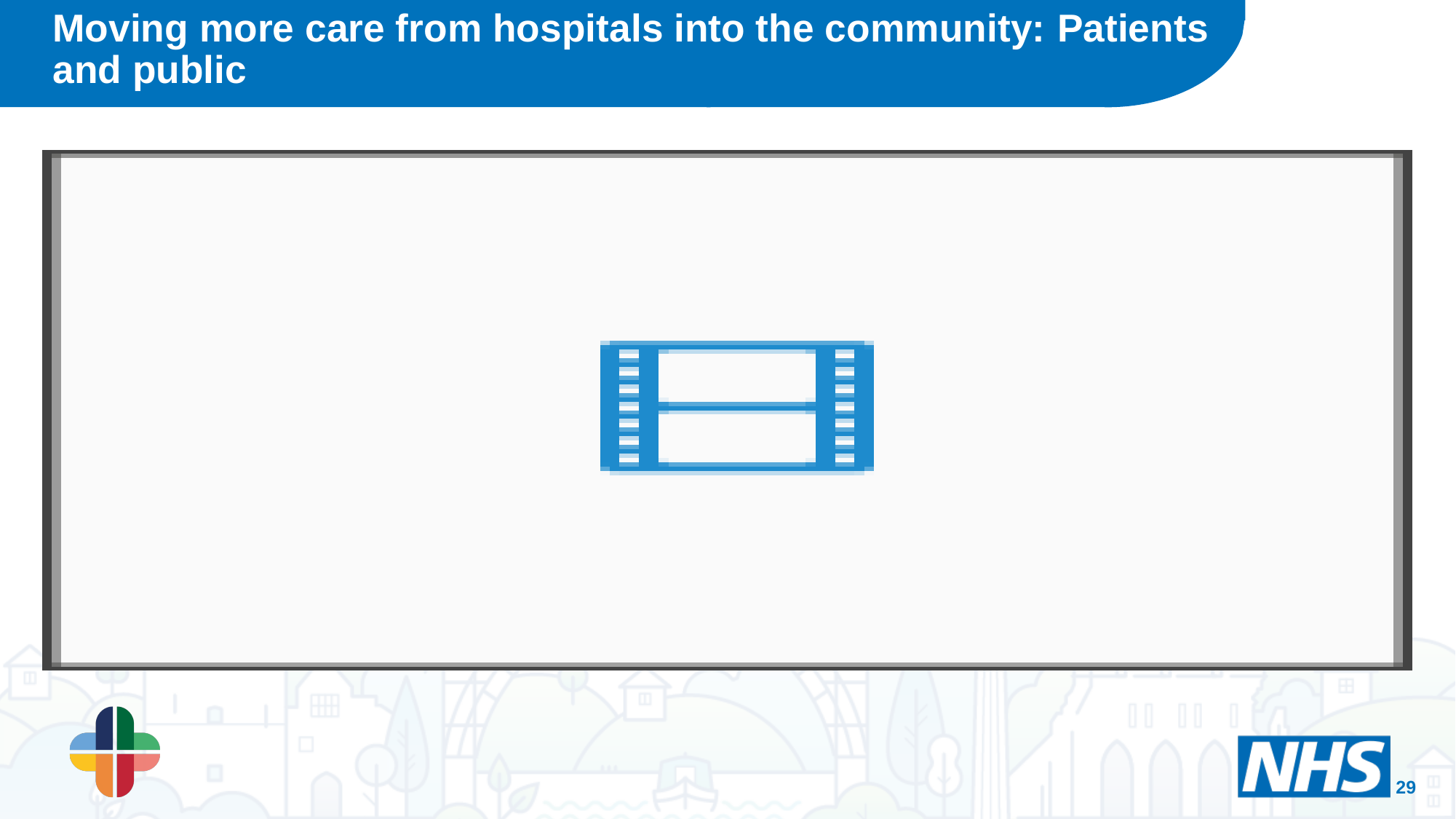

Moving more care from hospitals into the community: Patients and public
What difference – good or bad – would this make to you?
The following themes emerged from the data gathered across the workshops:
Negative:
Lack of appropriate resourcing: While fully supported, there was a sense of presenting a ‘reality check’ – that the NHS is continually cutting back and a concern that it would be resourced properly, particularly across rural areas. For example, will it be appropriately staffed, so that it meets the community need across the geographical communities?
“How mobile can the service be if the workforce moves, rather than the patient?”
Concern over a supporting infrastructure: Participants were concerned that the voluntary sector, social care, the ambulance service and pharmacy services were not ready for this change. They said that the infrastructure needs to be ready for this to be a positive move. Systems would also have to be overhauled for community services to work together and communicate effectively.

29